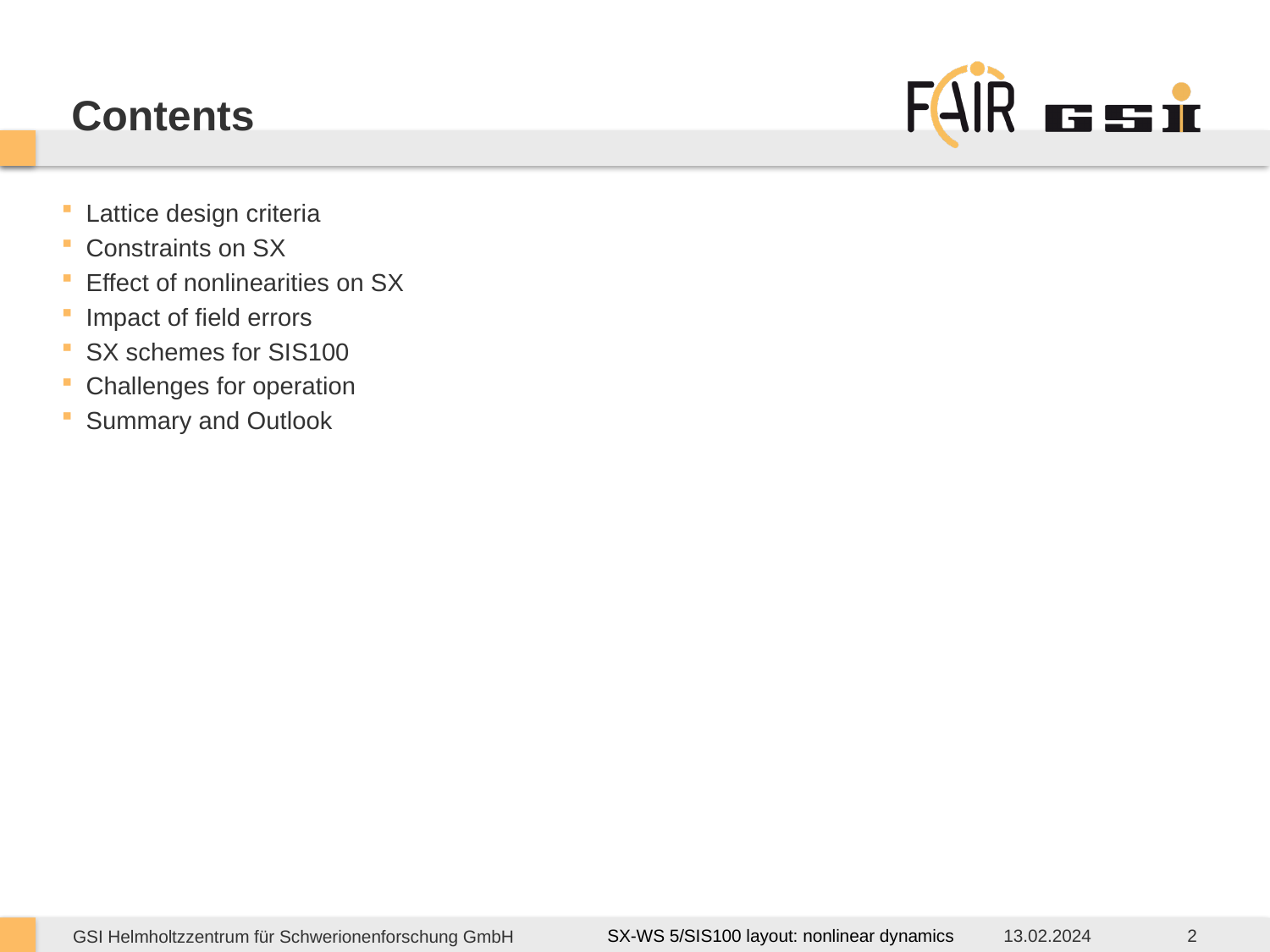

# Contents
Lattice design criteria
Constraints on SX
Effect of nonlinearities on SX
Impact of field errors
SX schemes for SIS100
Challenges for operation
Summary and Outlook

13.02.2024
2
SX-WS 5/SIS100 layout: nonlinear dynamics